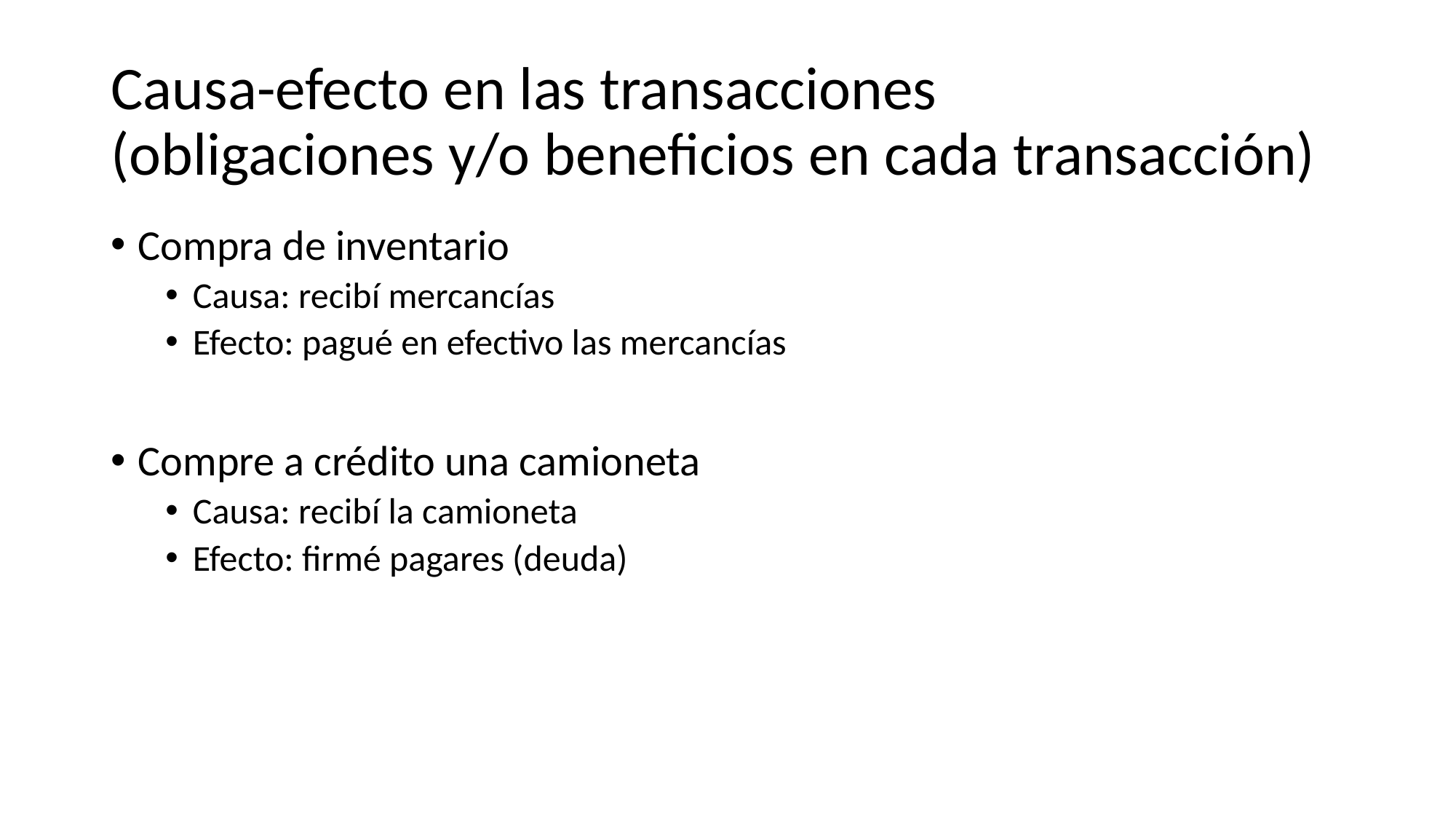

# Causa-efecto en las transacciones (obligaciones y/o beneficios en cada transacción)
Compra de inventario
Causa: recibí mercancías
Efecto: pagué en efectivo las mercancías

Compre a crédito una camioneta
Causa: recibí la camioneta
Efecto: firmé pagares (deuda)